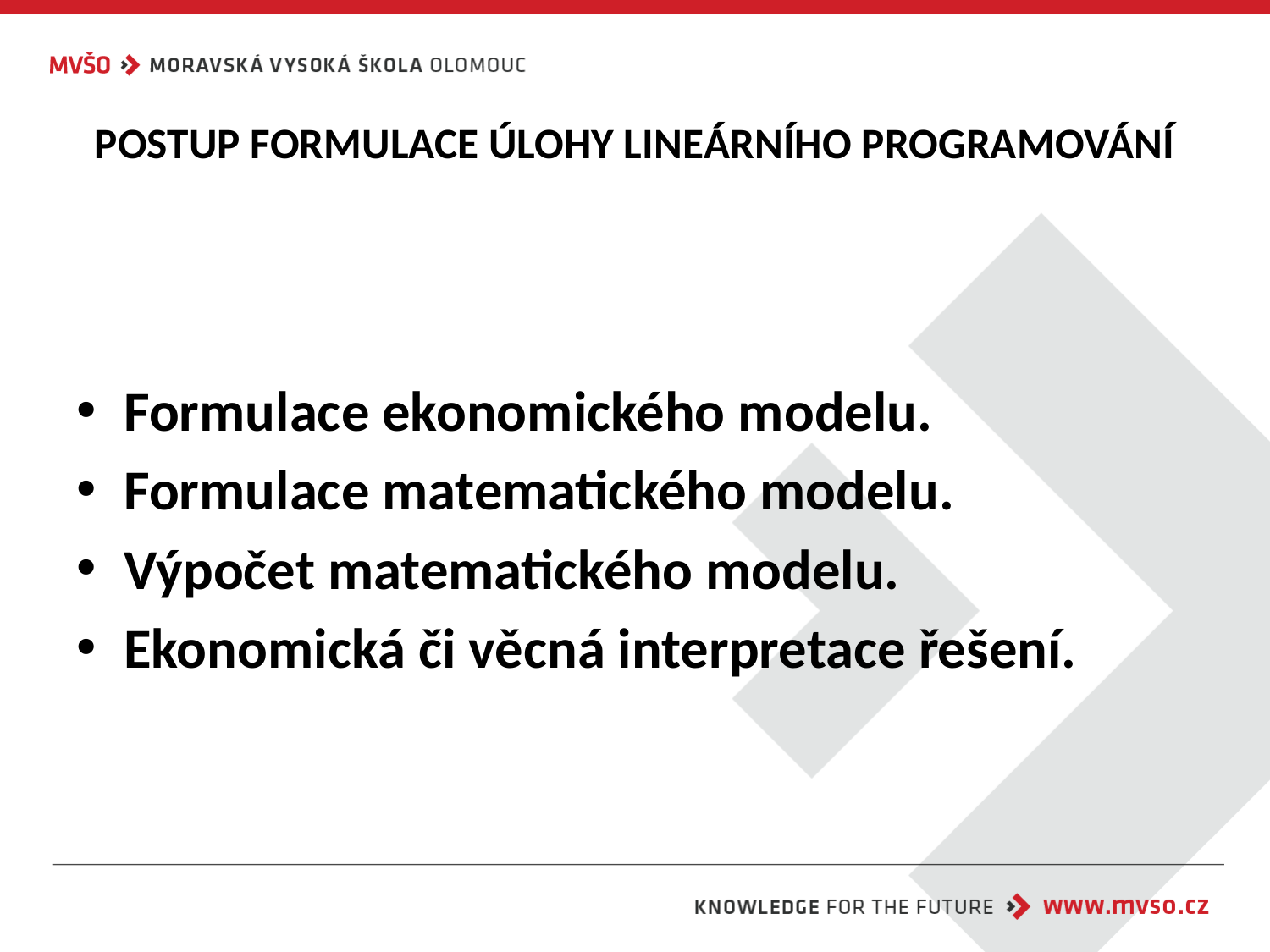

# POSTUP FORMULACE ÚLOHY LINEÁRNÍHO PROGRAMOVÁNÍ
Formulace ekonomického modelu.
Formulace matematického modelu.
Výpočet matematického modelu.
Ekonomická či věcná interpretace řešení.